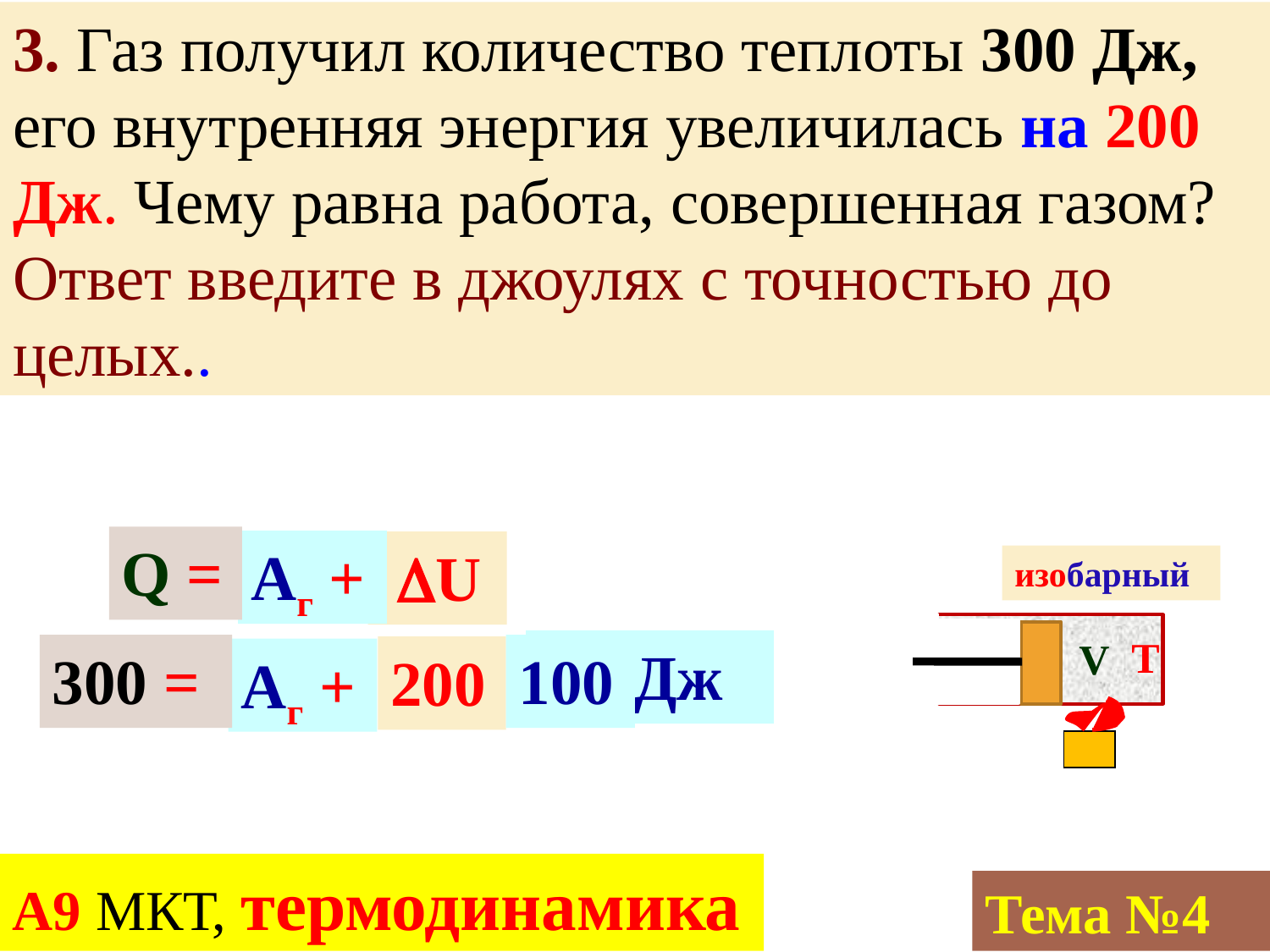

3. Газ получил количество теплоты 300 Дж, его внутренняя энергия увеличилась на 200 Дж. Чему равна работа, совершенная газом? Ответ введите в джоулях с точностью до целых..

Q =
Aг +
 ΔU

изобарный

T
V
100Дж
300 =
100
200
Aг +

А9 МКТ, термодинамика
Тема №4